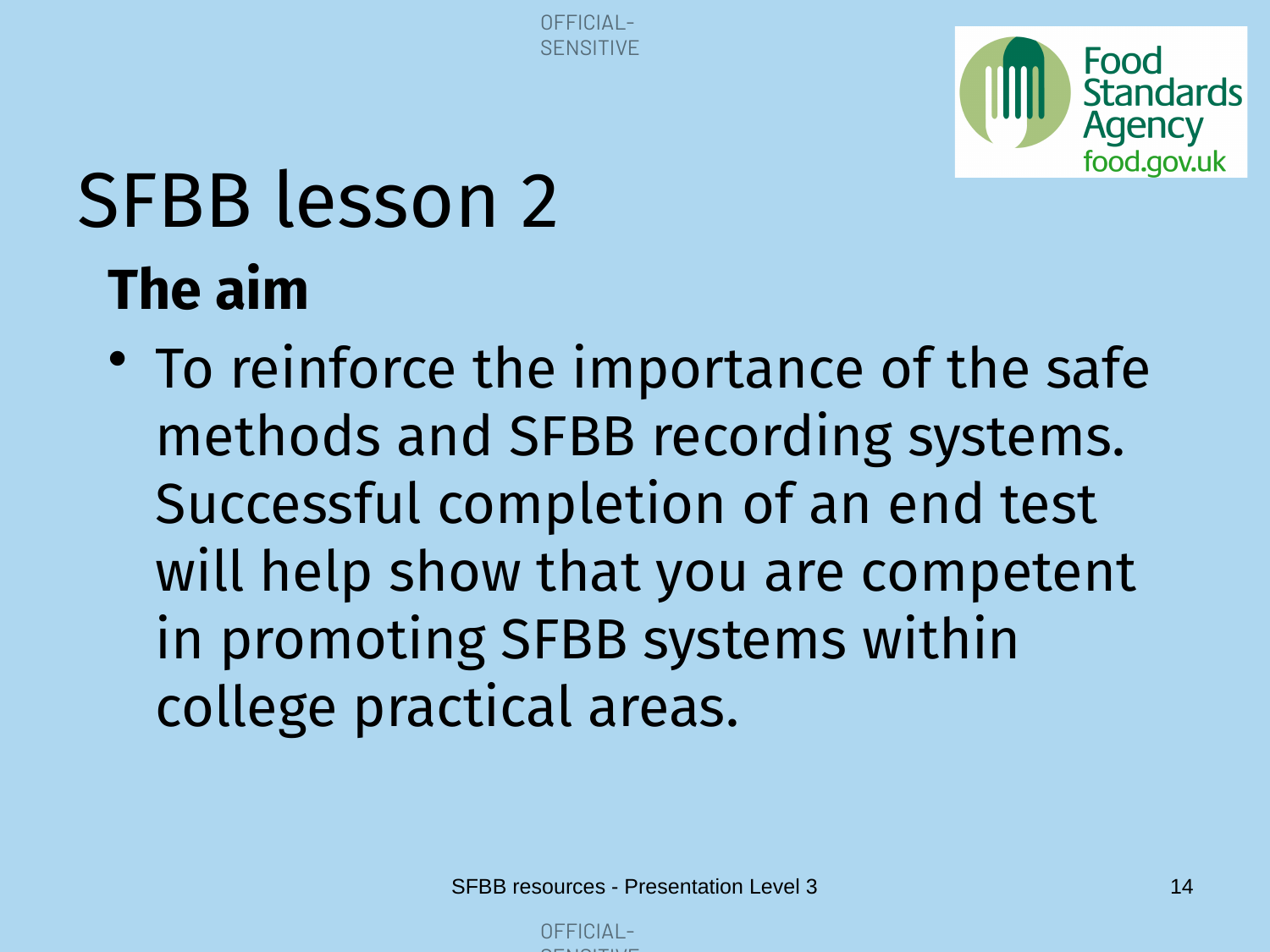

# SFBB lesson 2
The aim
To reinforce the importance of the safe methods and SFBB recording systems.  Successful completion of an end test will help show that you are competent in promoting SFBB systems within college practical areas.
SFBB resources - Presentation Level 3
14